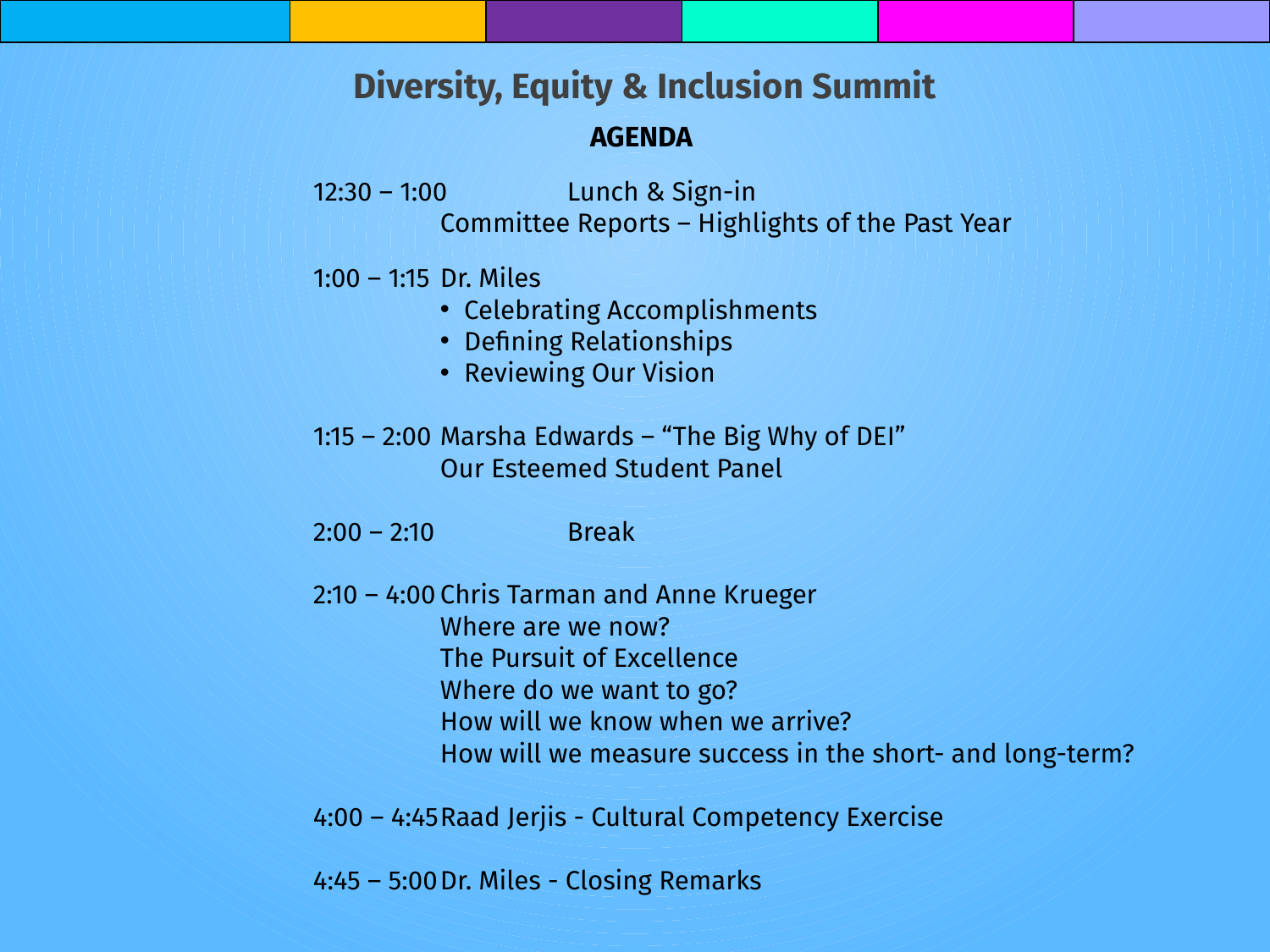

|  |  |  |  |  |  |
| --- | --- | --- | --- | --- | --- |
Diversity, Equity & Inclusion Summit
AGENDA

12:30 – 1:00 	Lunch & Sign-in
	Committee Reports – Highlights of the Past Year

1:00 – 1:15	Dr. Miles
Celebrating Accomplishments
Defining Relationships
Reviewing Our Vision

1:15 – 2:00 	Marsha Edwards – “The Big Why of DEI”
	Our Esteemed Student Panel

2:00 – 2:10 	Break

2:10 – 4:00	Chris Tarman and Anne Krueger
Where are we now?
The Pursuit of Excellence
Where do we want to go?
How will we know when we arrive?
How will we measure success in the short- and long-term?

4:00 – 4:45	Raad Jerjis - Cultural Competency Exercise

4:45 – 5:00	Dr. Miles - Closing Remarks